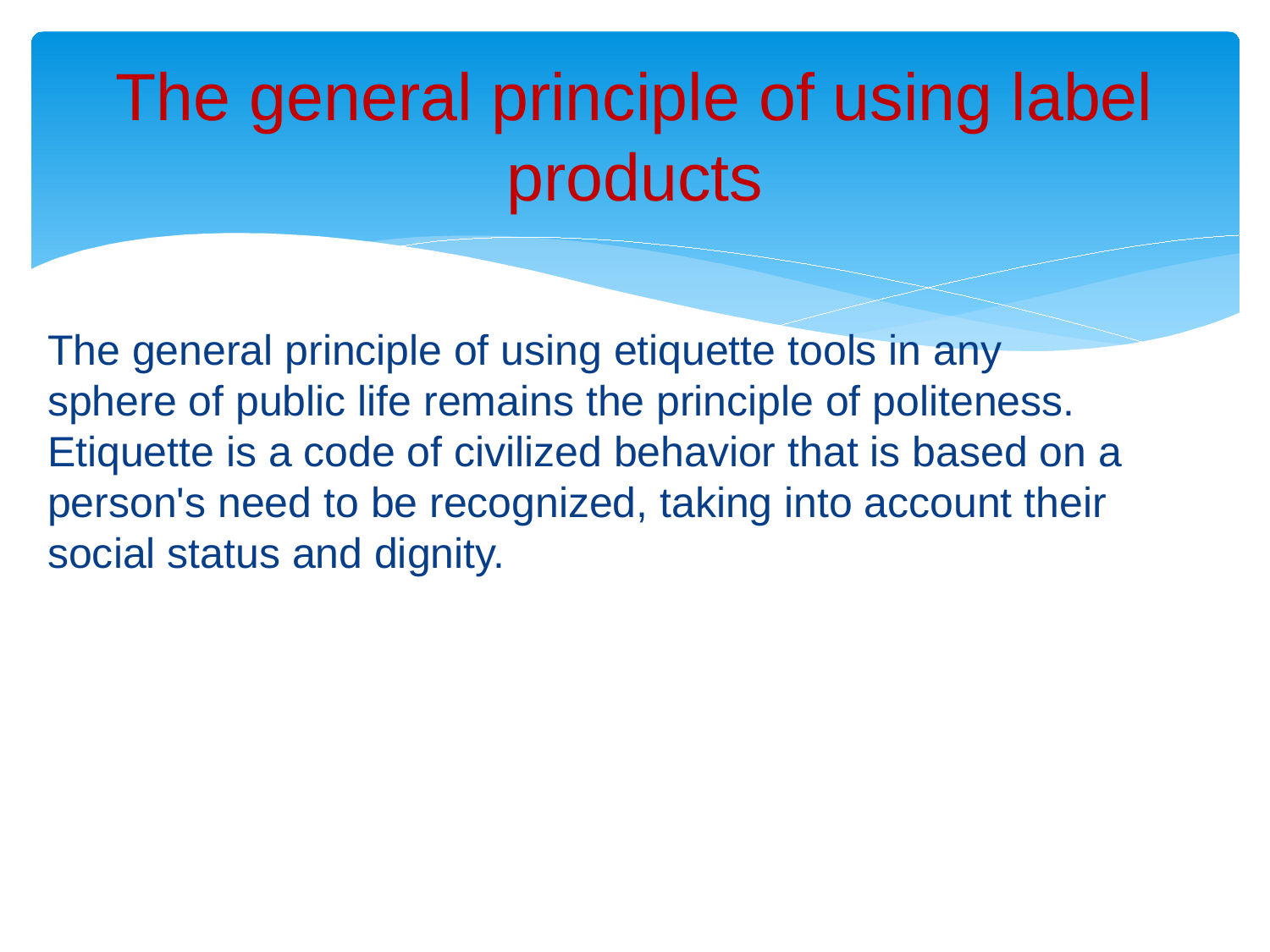

# The general principle of using label products
The general principle of using etiquette tools in any sphere of public life remains the principle of politeness. Etiquette is a code of civilized behavior that is based on a person's need to be recognized, taking into account their social status and dignity.